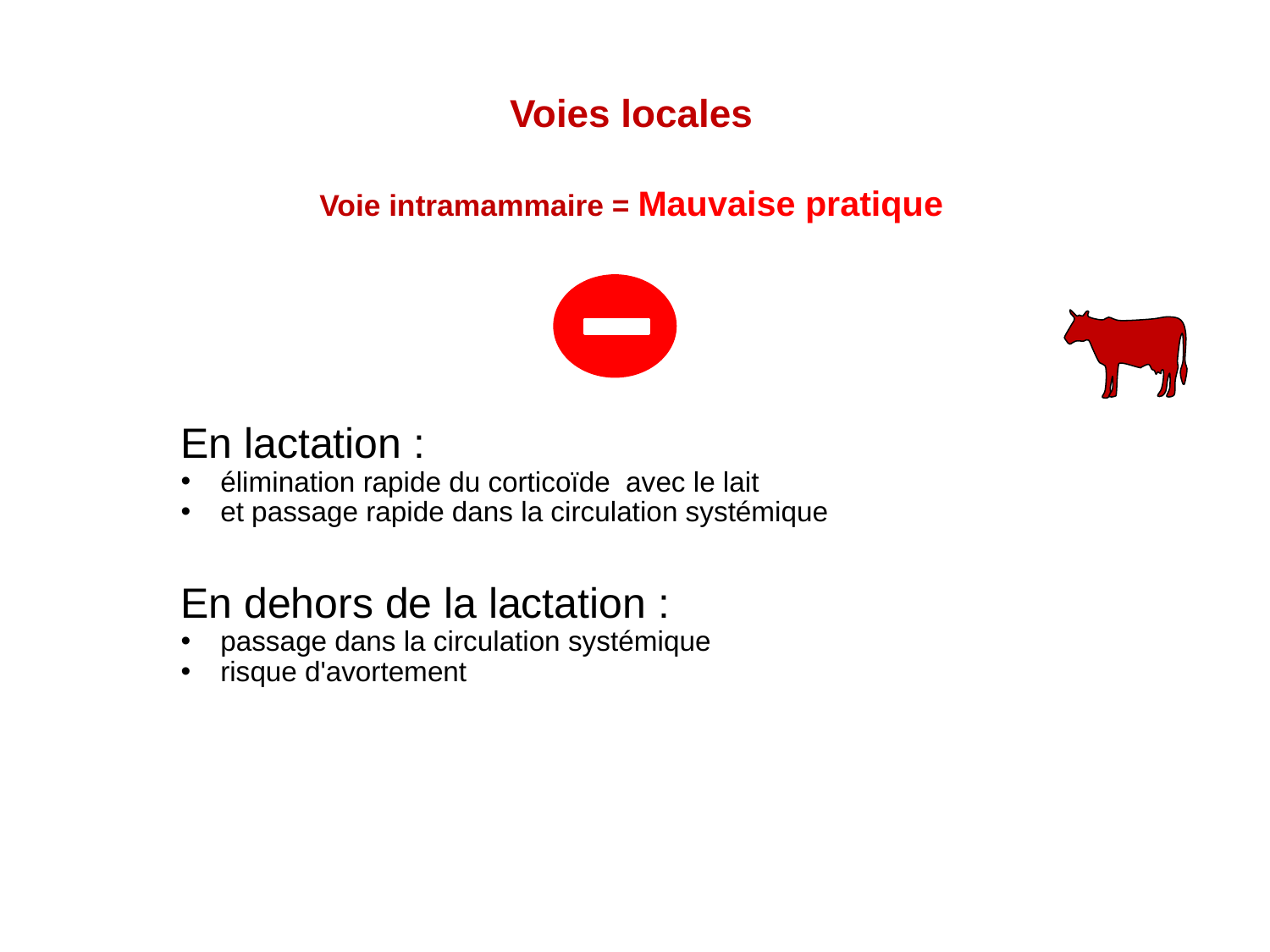

# Voies locales Voie intramammaire = Mauvaise pratique

	En lactation :
élimination rapide du corticoïde  avec le lait
et passage rapide dans la circulation systémique

	En dehors de la lactation :
passage dans la circulation systémique
risque d'avortement